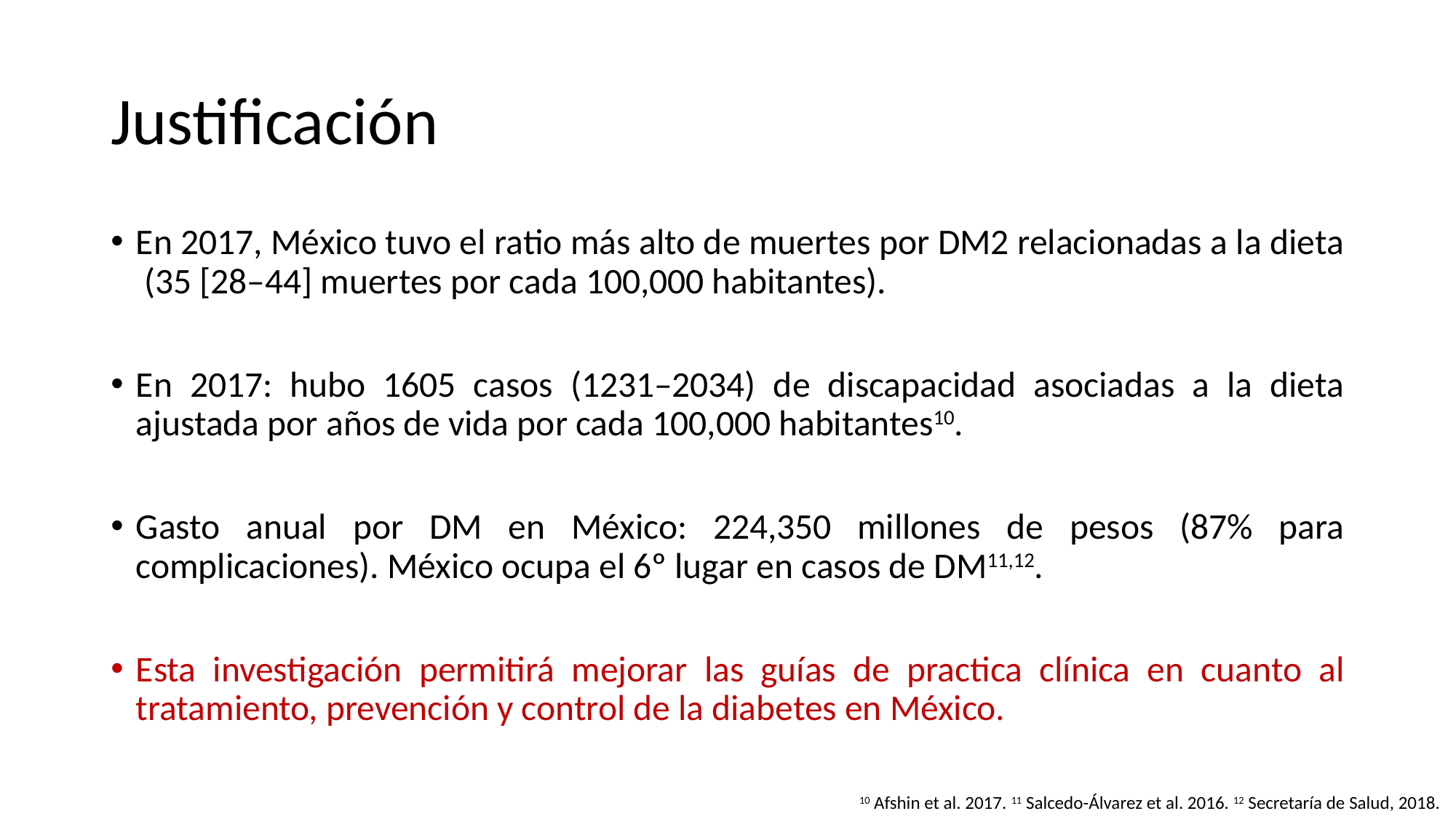

# Justificación
En 2017, México tuvo el ratio más alto de muertes por DM2 relacionadas a la dieta  (35 [28–44] muertes por cada 100,000 habitantes).

En 2017: hubo 1605 casos (1231–2034) de discapacidad asociadas a la dieta ajustada por años de vida por cada 100,000 habitantes10.

Gasto anual por DM en México: 224,350 millones de pesos (87% para complicaciones). México ocupa el 6º lugar en casos de DM11,12.

Esta investigación permitirá mejorar las guías de practica clínica en cuanto al tratamiento, prevención y control de la diabetes en México.
10 Afshin et al. 2017. 11 Salcedo-Álvarez et al. 2016. 12 Secretaría de Salud, 2018.